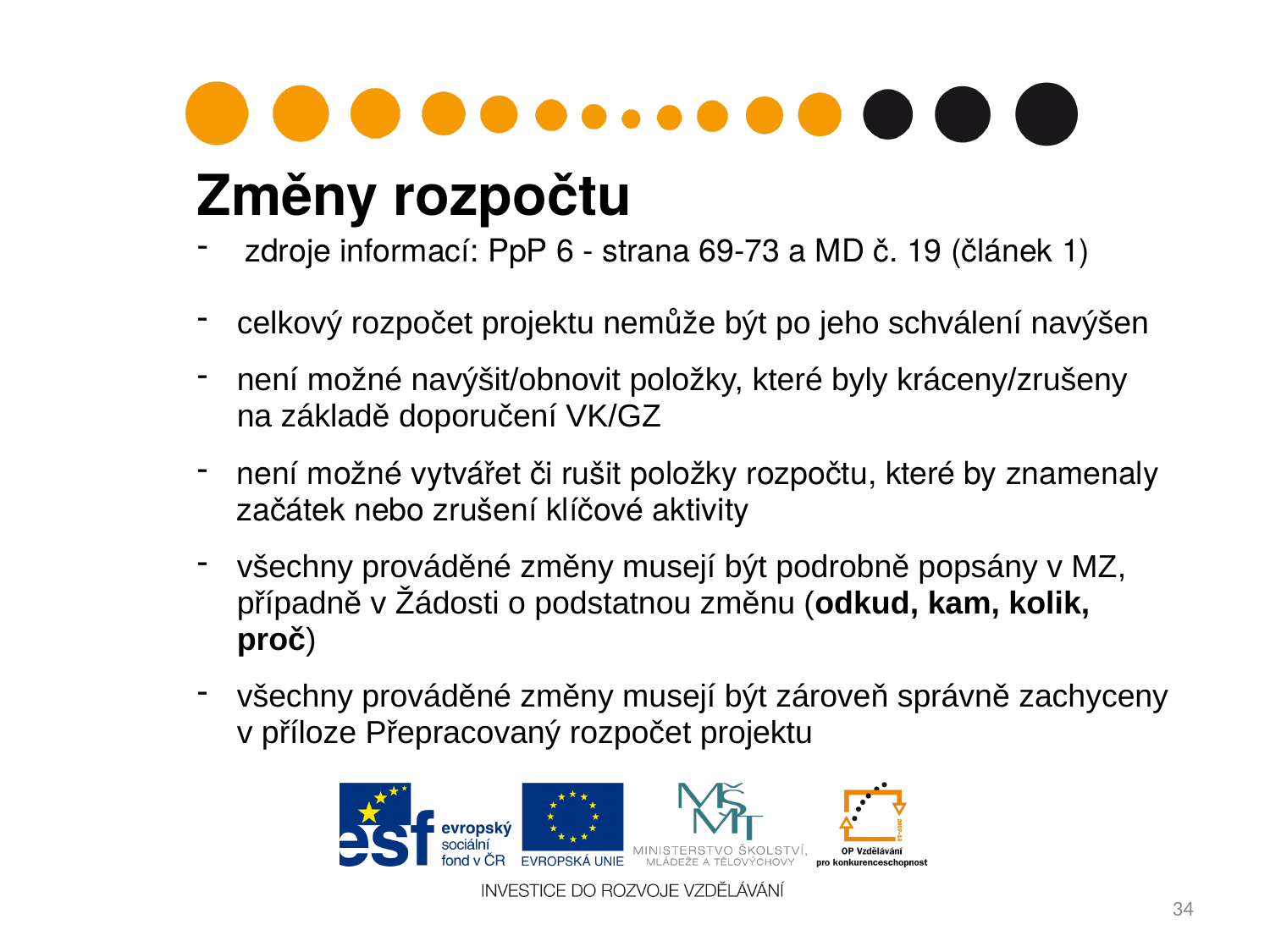

Změny rozpočtu
zdroje informací: PpP 6 - strana 69-73 a MD č. 19 (článek 1)

celkový rozpočet projektu nemůže být po jeho schválení navýšen
není možné navýšit/obnovit položky, které byly kráceny/zrušeny na základě doporučení VK/GZ
není možné vytvářet či rušit položky rozpočtu, které by znamenaly začátek nebo zrušení klíčové aktivity
všechny prováděné změny musejí být podrobně popsány v MZ, případně v Žádosti o podstatnou změnu (odkud, kam, kolik, proč)
všechny prováděné změny musejí být zároveň správně zachyceny v příloze Přepracovaný rozpočet projektu
34